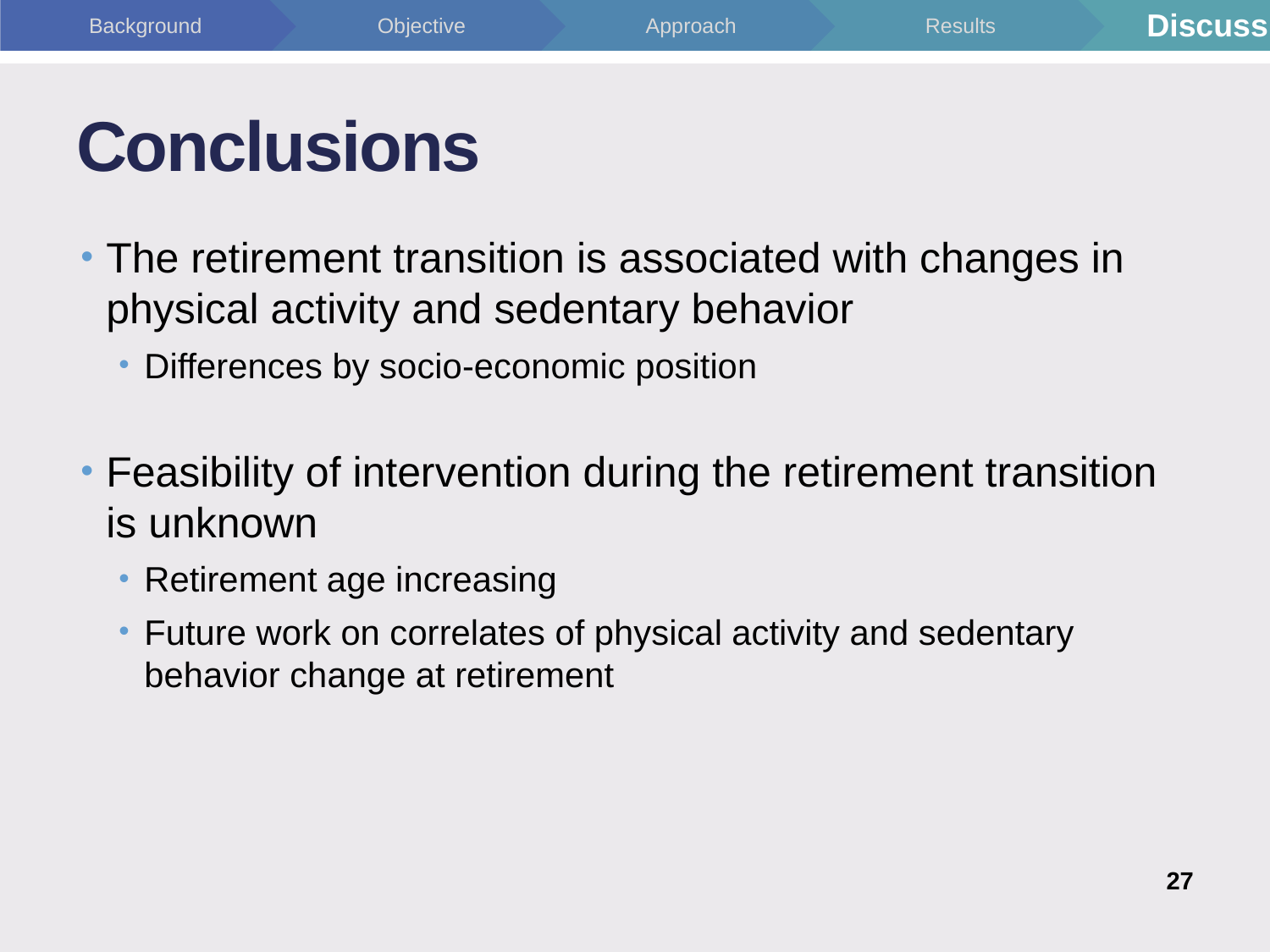

Background
Objective
Approach
Results
Discussion
# Conclusions
The retirement transition is associated with changes in physical activity and sedentary behavior
Differences by socio-economic position

Feasibility of intervention during the retirement transition is unknown
Retirement age increasing
Future work on correlates of physical activity and sedentary behavior change at retirement

27